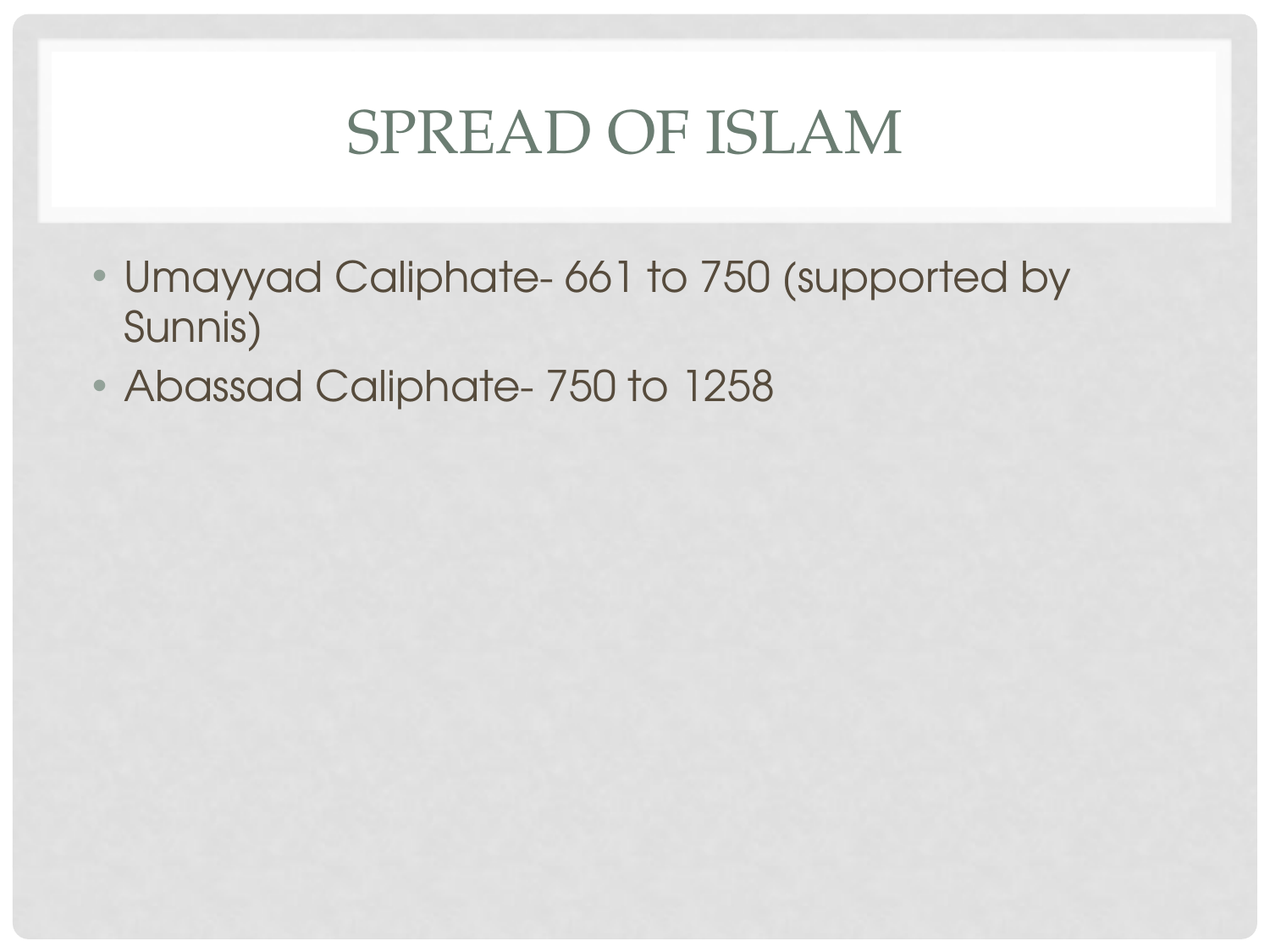

# Spread of Islam
Umayyad Caliphate- 661 to 750 (supported by Sunnis)
Abassad Caliphate- 750 to 1258